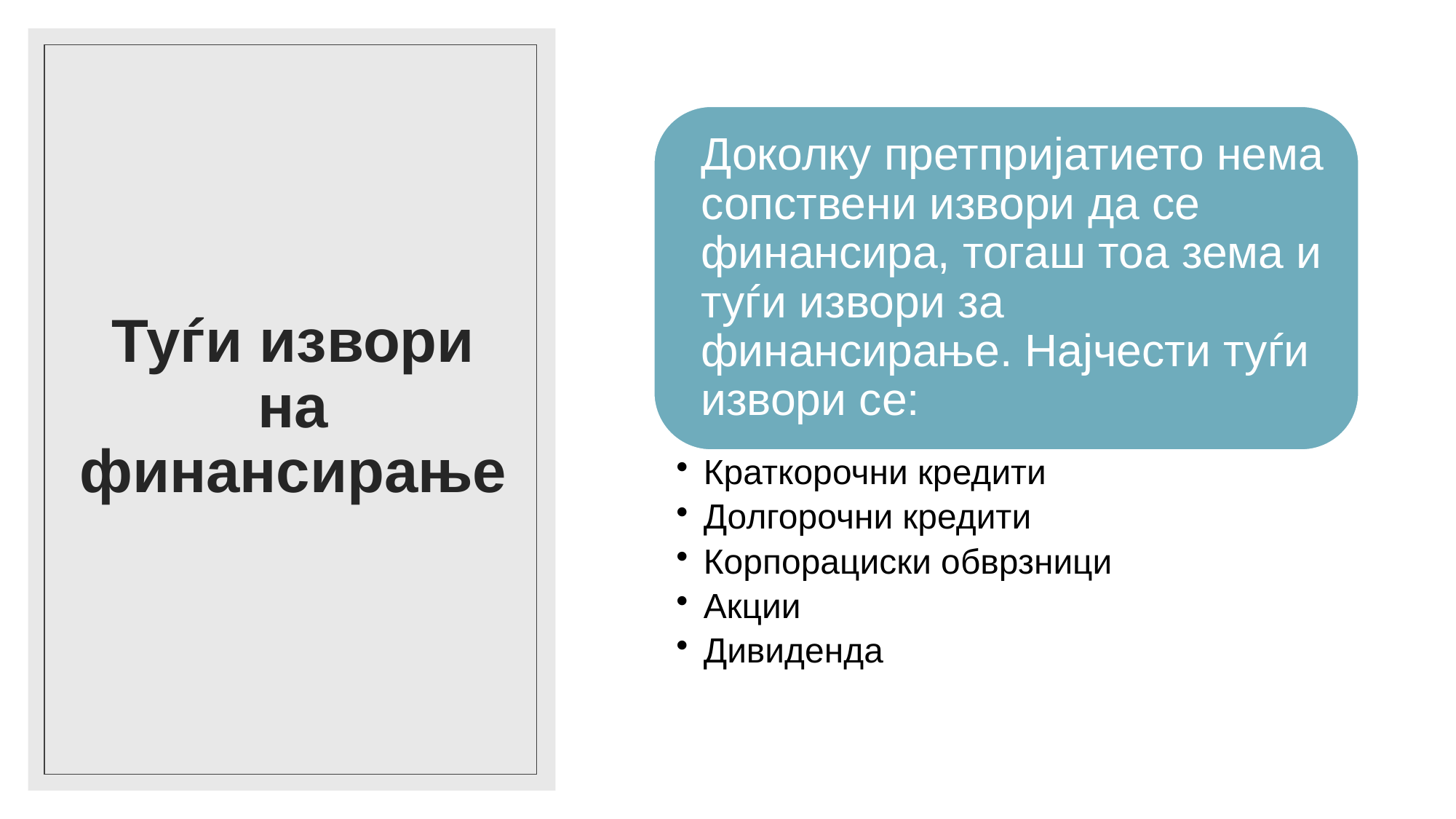

# Туѓи извори на финансирање
Доколку претпријатието нема сопствени извори да се финансира, тогаш тоа зема и туѓи извори за финансирање. Најчести туѓи извори се:
Краткорочни кредити
Долгорочни кредити
Корпорациски обврзници
Акции
Дивиденда